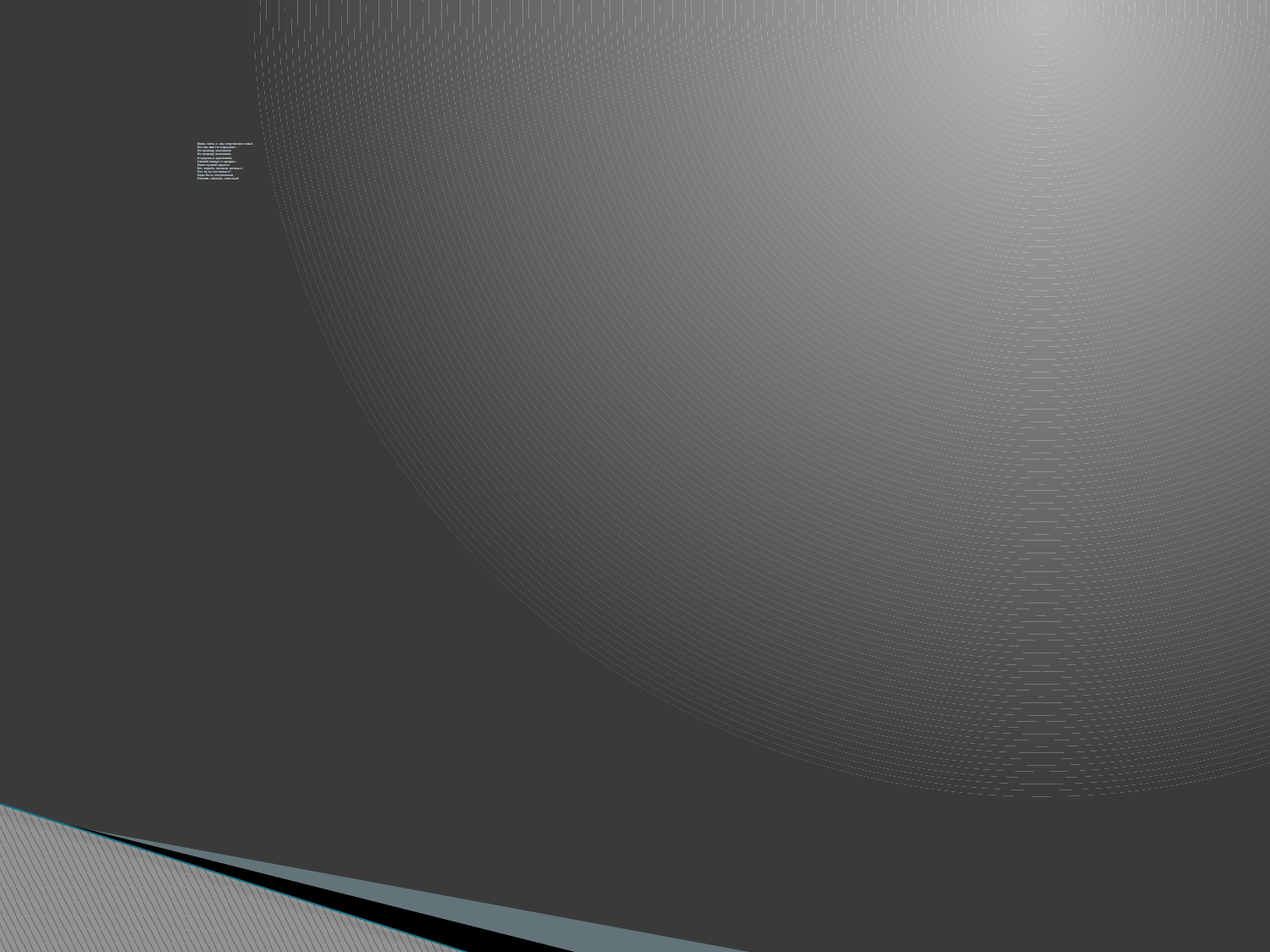

# Мама, папа, я –мы спортивная семья: Все мы вместе отдыхаем – На природу выезжаем. На природу выезжаем И здоровье укрепляем. Свежий воздух и зарядка – Наши лучшие друзья. Бег, ходьба, прыжки, метанье – Это ли не состязанье? Надо быть спортивным, Ловким, смелым, сильным!